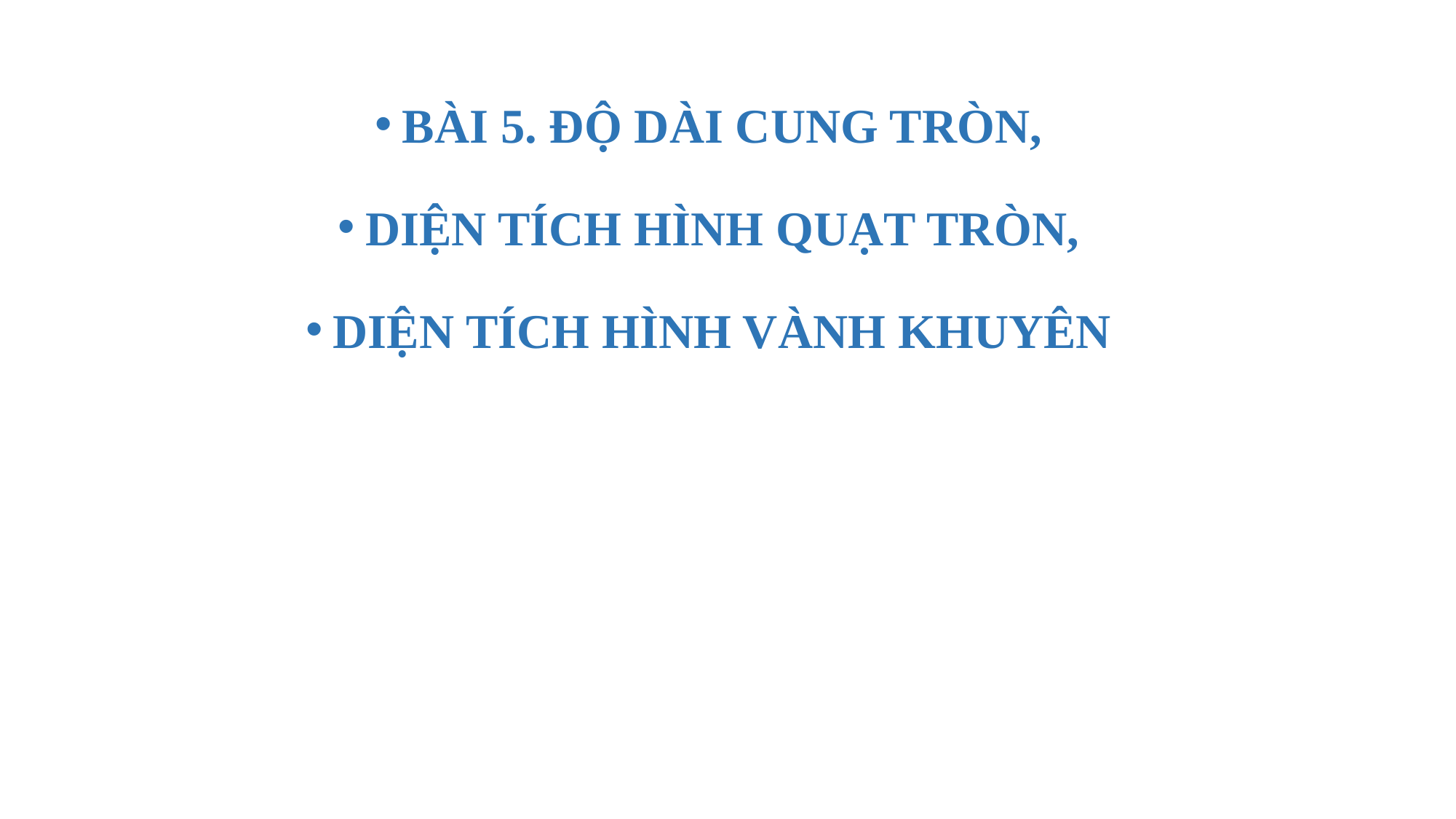

BÀI 5. ĐỘ DÀI CUNG TRÒN,
DIỆN TÍCH HÌNH QUẠT TRÒN,
DIỆN TÍCH HÌNH VÀNH KHUYÊN